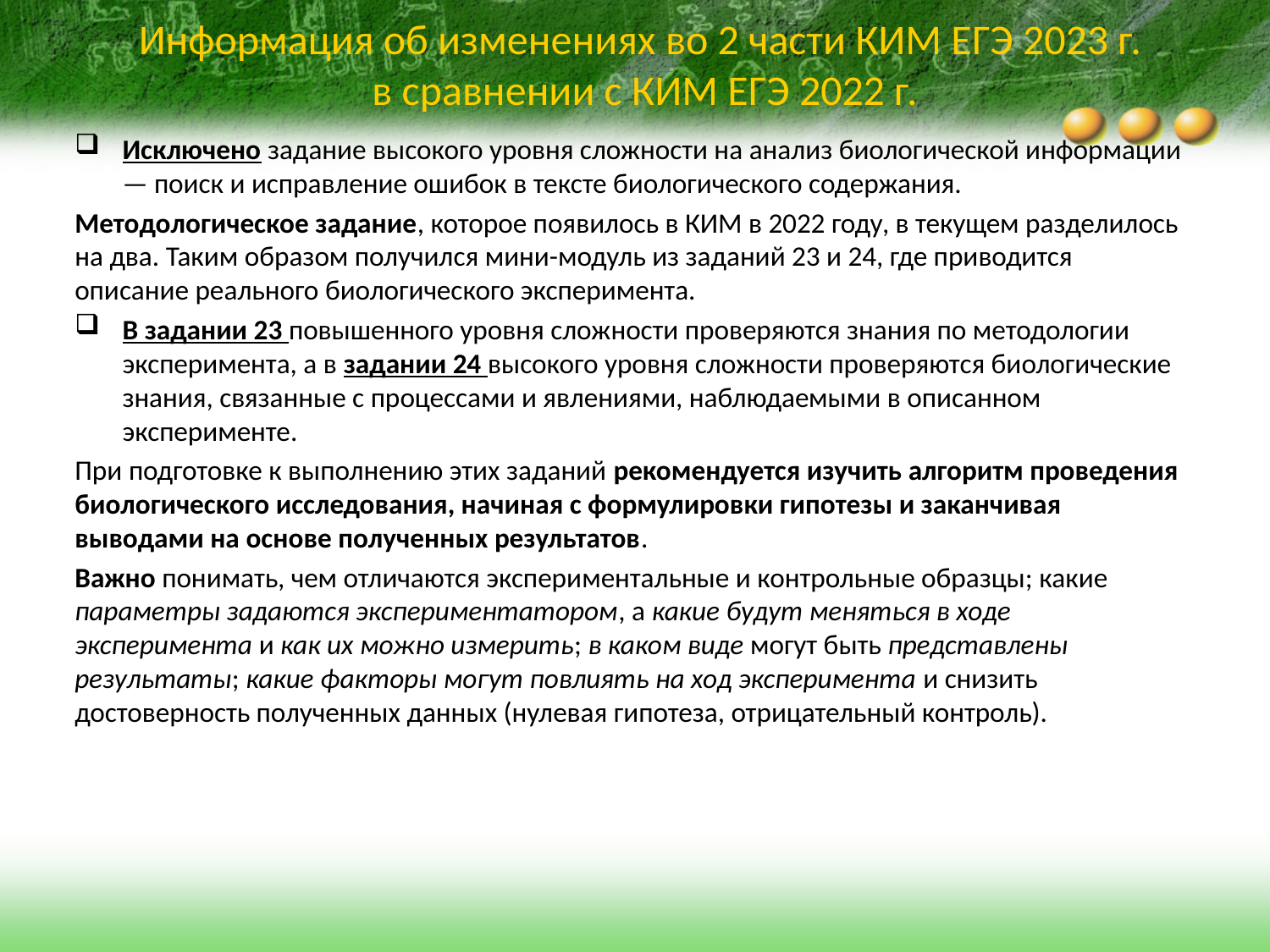

Информация об изменениях во 2 части КИМ ЕГЭ 2023 г.
в сравнении с КИМ ЕГЭ 2022 г.
Исключено задание высокого уровня сложности на анализ биологической информации — поиск и исправление ошибок в тексте биологического содержания.
Методологическое задание, которое появилось в КИМ в 2022 году, в текущем разделилось на два. Таким образом получился мини-модуль из заданий 23 и 24, где приводится описание реального биологического эксперимента.
В задании 23 повышенного уровня сложности проверяются знания по методологии эксперимента, а в задании 24 высокого уровня сложности проверяются биологические знания, связанные с процессами и явлениями, наблюдаемыми в описанном эксперименте.
При подготовке к выполнению этих заданий рекомендуется изучить алгоритм проведения биологического исследования, начиная с формулировки гипотезы и заканчивая выводами на основе полученных результатов.
Важно понимать, чем отличаются экспериментальные и контрольные образцы; какие параметры задаются экспериментатором, а какие будут меняться в ходе эксперимента и как их можно измерить; в каком виде могут быть представлены результаты; какие факторы могут повлиять на ход эксперимента и снизить достоверность полученных данных (нулевая гипотеза, отрицательный контроль).